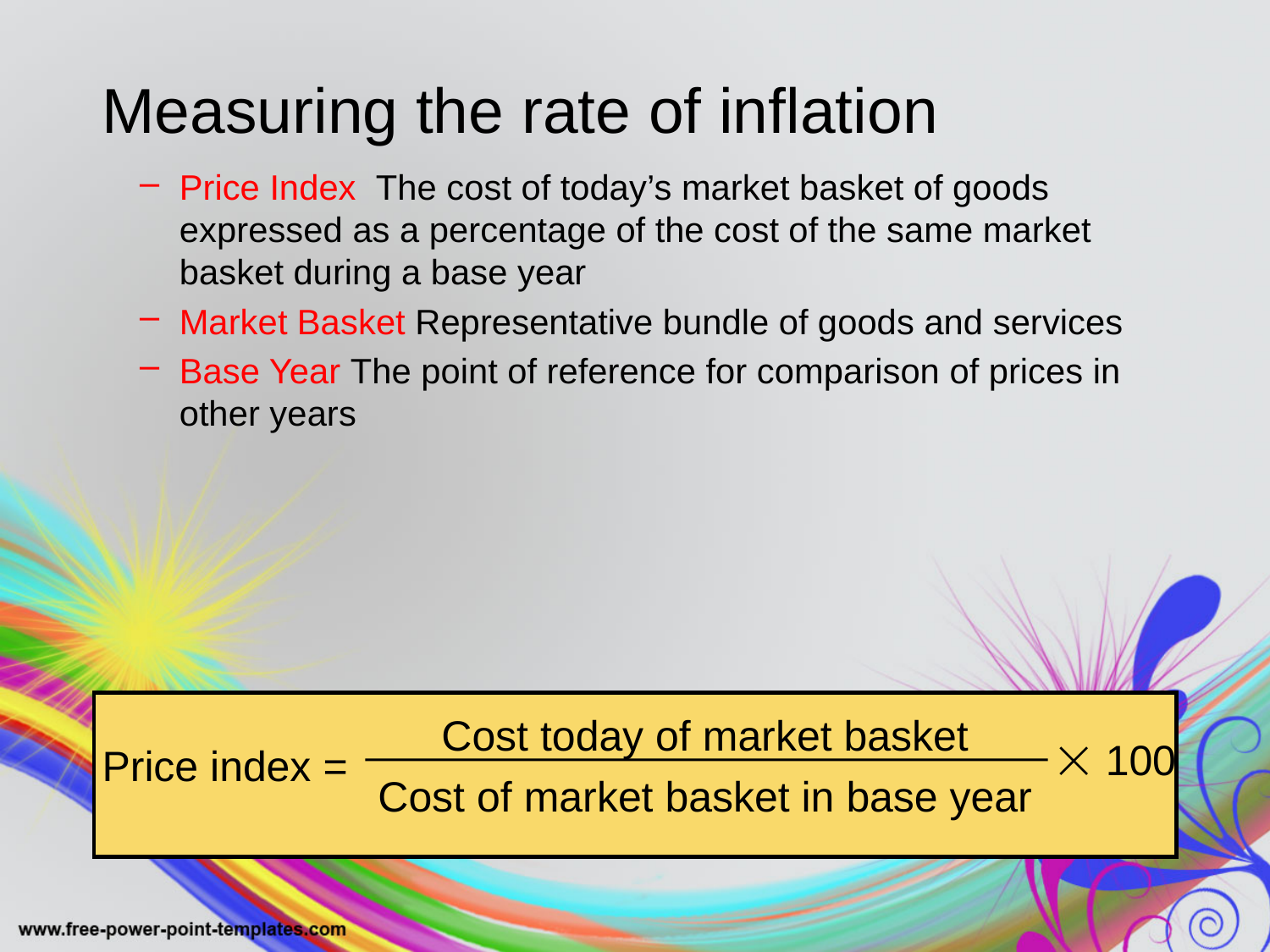

Measuring the rate of inflation
Price Index  The cost of today’s market basket of goods expressed as a percentage of the cost of the same market basket during a base year
Market Basket Representative bundle of goods and services
Base Year The point of reference for comparison of prices in other years

Cost today of market basket
Cost of market basket in base year
 × 100
Price index =